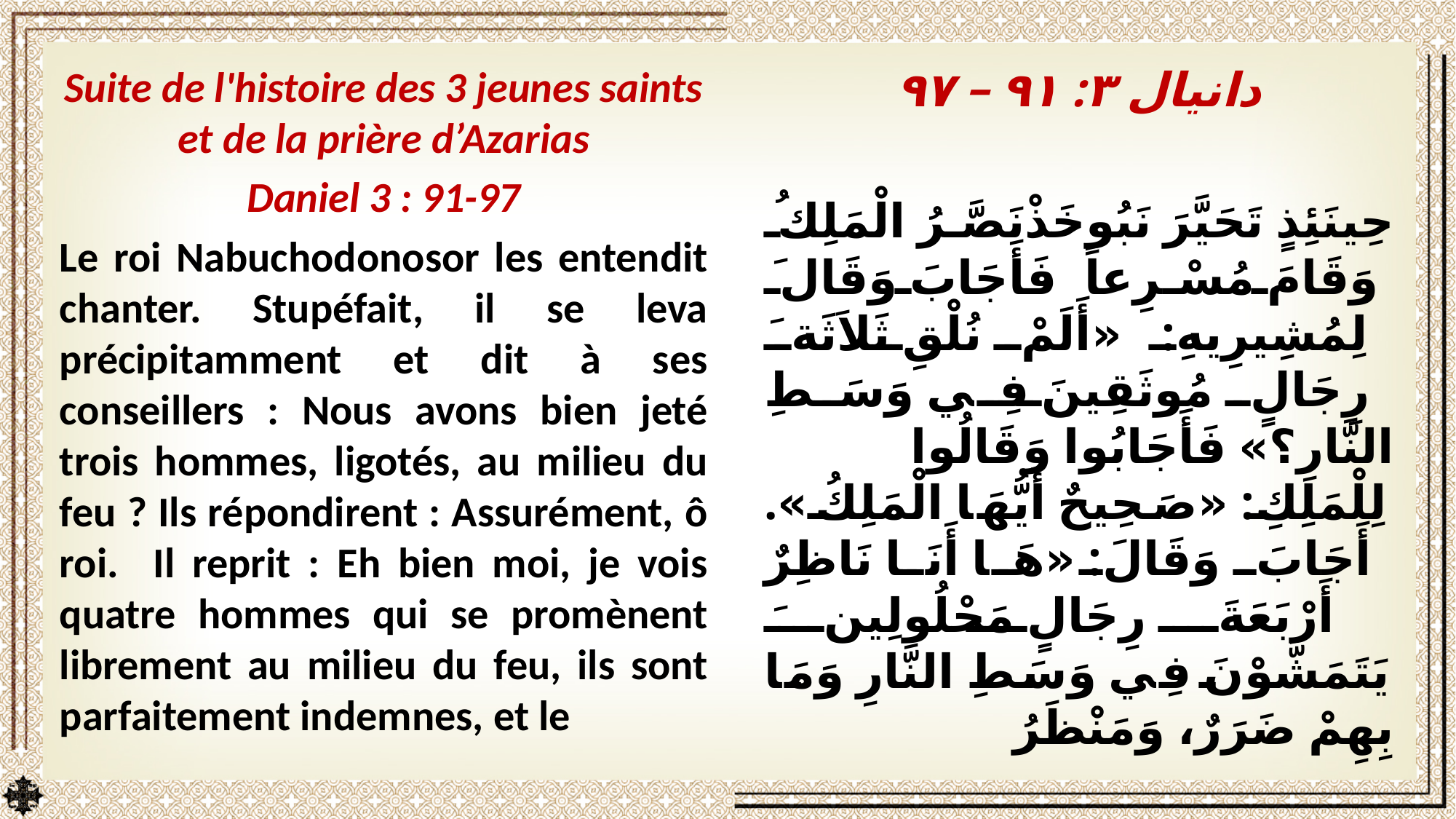

Suite de l'histoire des 3 jeunes saints et de la prière d’Azarias
Daniel 3 : 91-97
Le roi Nabuchodonosor les entendit chanter. Stupéfait, il se leva précipitamment et dit à ses conseillers : Nous avons bien jeté trois hommes, ligotés, au milieu du feu ? Ils répondirent : Assurément, ô roi.  Il reprit : Eh bien moi, je vois quatre hommes qui se promènent librement au milieu du feu, ils sont parfaitement indemnes, et le
دانيال ٣: ٩١ – ٩٧

حِينَئِذٍ تَحَيَّرَ نَبُوخَذْنَصَّرُ الْمَلِكُ وَقَامَ مُسْرِعاً فَأَجَابَ وَقَالَ لِمُشِيرِيهِ: «أَلَمْ نُلْقِ ثَلاَثَةَ رِجَالٍ مُوثَقِينَ فِي وَسَطِ النَّارِ؟» فَأَجَابُوا وَقَالُوا لِلْمَلِكِ: «صَحِيحٌ أَيُّهَا الْمَلِكُ». أَجَابَ وَقَالَ: «هَا أَنَا نَاظِرٌ أَرْبَعَةَ رِجَالٍ مَحْلُولِينَ يَتَمَشَّوْنَ فِي وَسَطِ النَّارِ وَمَا بِهِمْ ضَرَرٌ، وَمَنْظَرُ